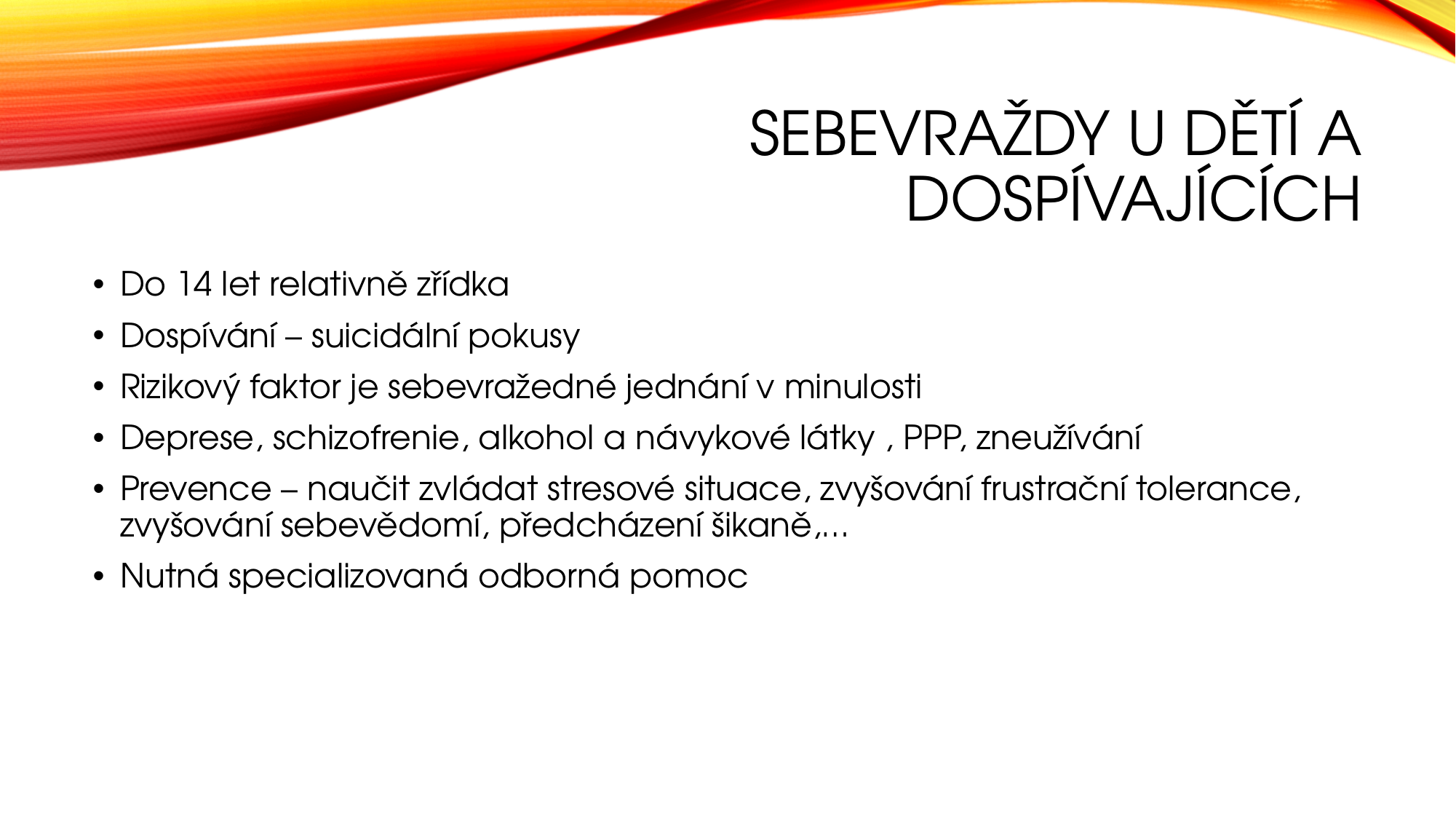

# Sebevraždy u dětí a dospívajících
Do 14 let relativně zřídka
Dospívání – suicidální pokusy
Rizikový faktor je sebevražedné jednání v minulosti
Deprese, schizofrenie, alkohol a návykové látky , PPP, zneužívání
Prevence – naučit zvládat stresové situace, zvyšování frustrační tolerance, zvyšování sebevědomí, předcházení šikaně,…
Nutná specializovaná odborná pomoc